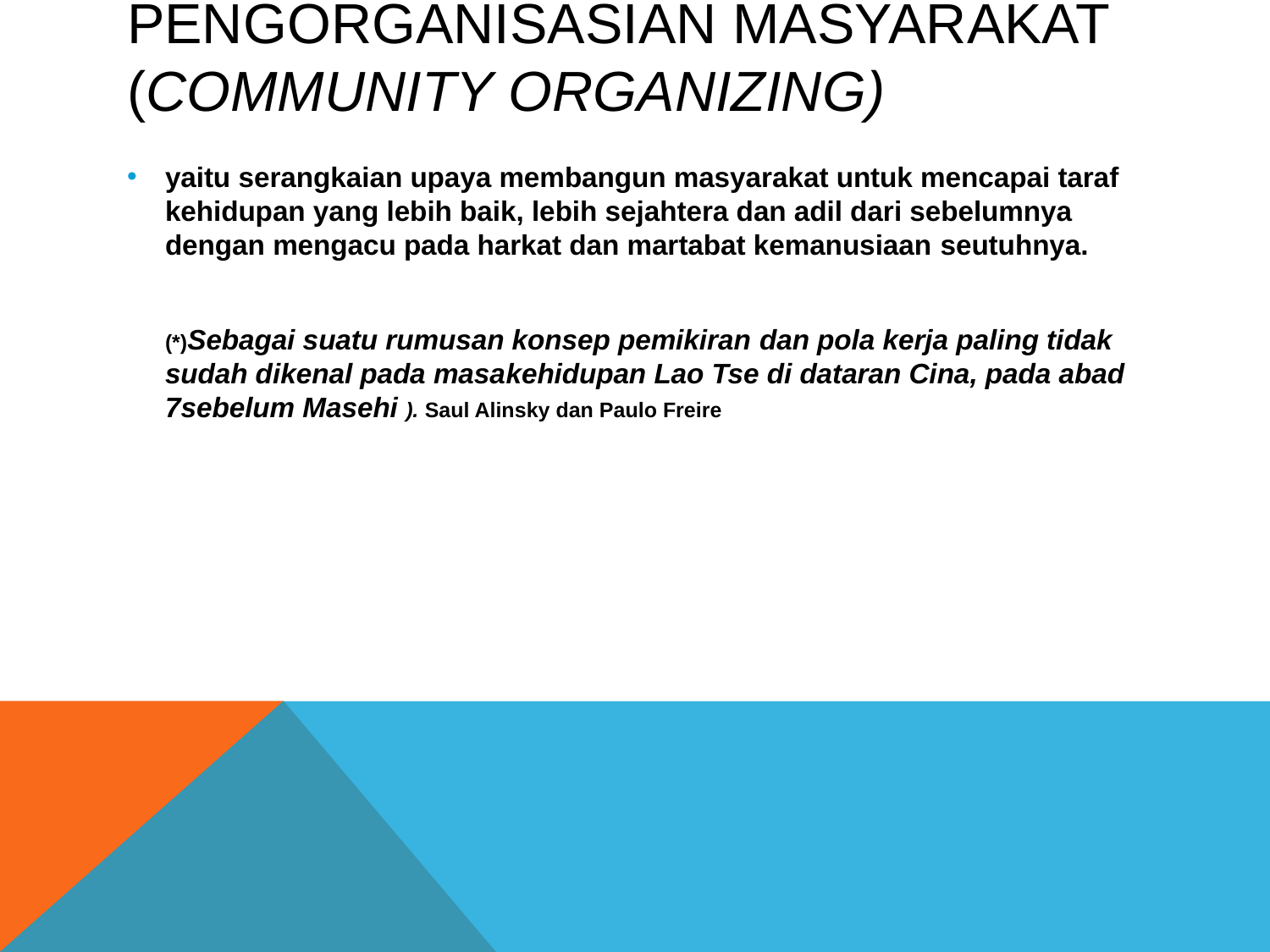

# Pengorganisasian Masyarakat (Community Organizing)
yaitu serangkaian upaya membangun masyarakat untuk mencapai taraf kehidupan yang lebih baik, lebih sejahtera dan adil dari sebelumnya dengan mengacu pada harkat dan martabat kemanusiaan seutuhnya.

	(*)Sebagai suatu rumusan konsep pemikiran dan pola kerja paling tidak sudah dikenal pada masakehidupan Lao Tse di dataran Cina, pada abad 7sebelum Masehi ). Saul Alinsky dan Paulo Freire